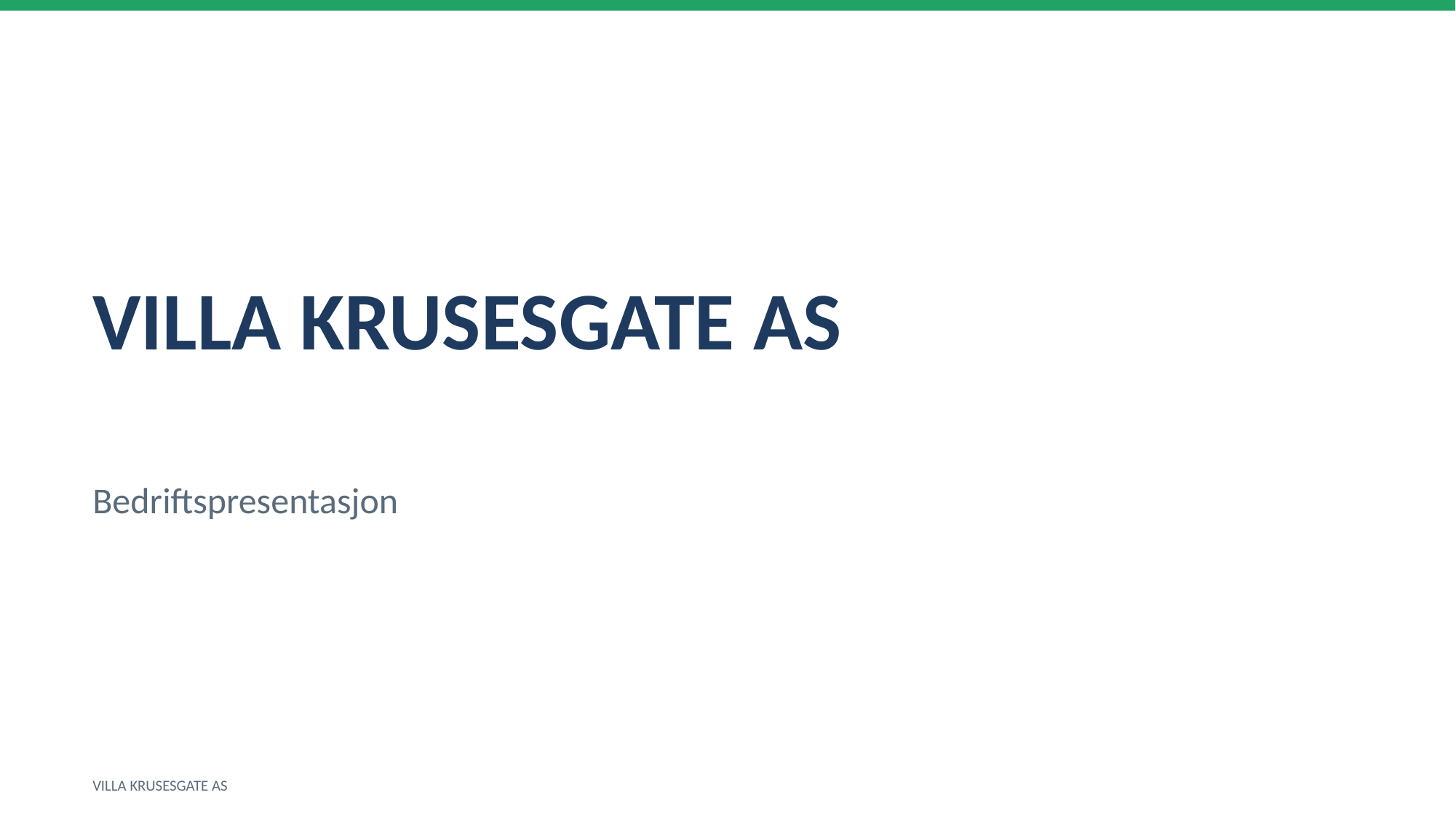

VILLA KRUSESGATE AS
Bedriftspresentasjon
VILLA KRUSESGATE AS